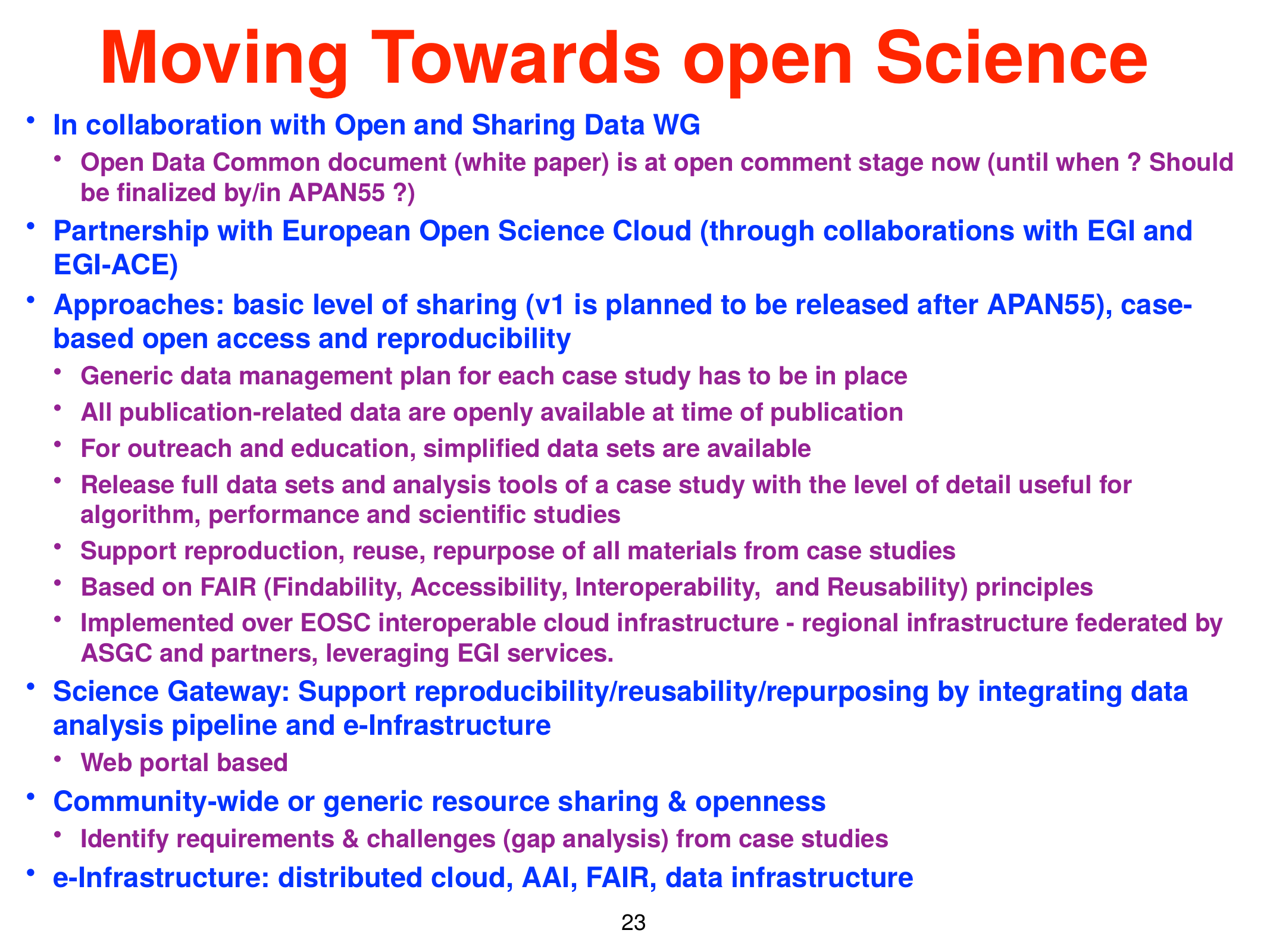

# Moving Towards open Science
In collaboration with Open and Sharing Data WG
Open Data Common document (white paper) is at open comment stage now (until when ? Should be finalized by/in APAN55 ?)
Partnership with European Open Science Cloud (through collaborations with EGI and EGI-ACE)
Approaches: basic level of sharing (v1 is planned to be released after APAN55), case-based open access and reproducibility
Generic data management plan for each case study has to be in place
All publication-related data are openly available at time of publication
For outreach and education, simplified data sets are available
Release full data sets and analysis tools of a case study with the level of detail useful for algorithm, performance and scientific studies
Support reproduction, reuse, repurpose of all materials from case studies
Based on FAIR (Findability, Accessibility, Interoperability,  and Reusability) principles
Implemented over EOSC interoperable cloud infrastructure - regional infrastructure federated by ASGC and partners, leveraging EGI services.
Science Gateway: Support reproducibility/reusability/repurposing by integrating data analysis pipeline and e-Infrastructure
Web portal based
Community-wide or generic resource sharing & openness
Identify requirements & challenges (gap analysis) from case studies
e-Infrastructure: distributed cloud, AAI, FAIR, data infrastructure
23